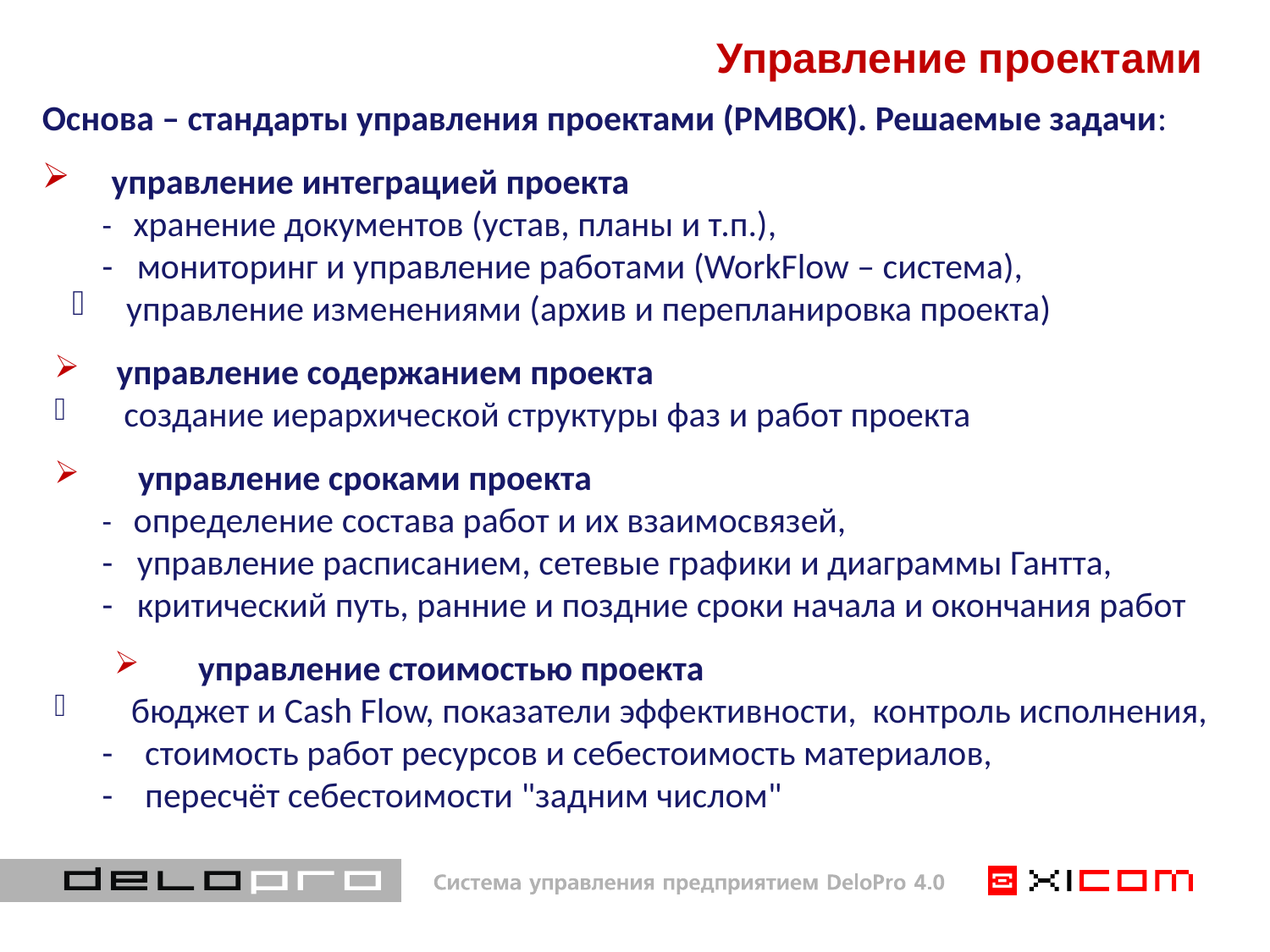

# Управление проектами
Основа – стандарты управления проектами (PMBOK). Решаемые задачи:
     управление интеграцией проекта
-   хранение документов (устав, планы и т.п.),
-   мониторинг и управление работами (WorkFlow – система),
   управление изменениями (архив и перепланировка проекта)
  управление содержанием проекта
   создание иерархической структуры фаз и работ проекта
     управление сроками проекта
-   определение состава работ и их взаимосвязей,
-   управление расписанием, сетевые графики и диаграммы Гантта,
-   критический путь, ранние и поздние сроки начала и окончания работ
     управление стоимостью проекта
    бюджет и Cash Flow, показатели эффективности,  контроль исполнения,
-    стоимость работ ресурсов и себестоимость материалов,
-    пересчёт себестоимости "задним числом"